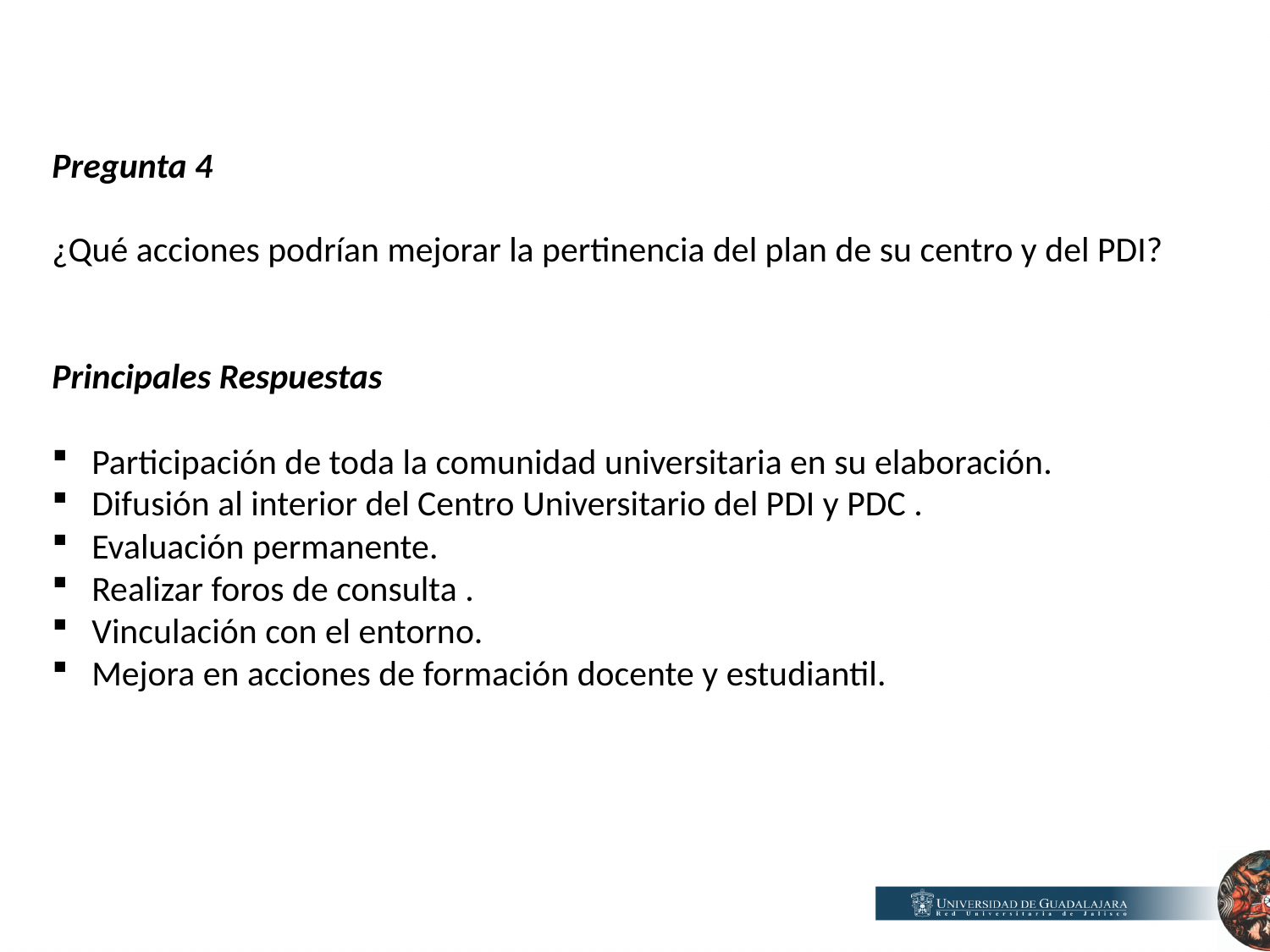

Pregunta 4

¿Qué acciones podrían mejorar la pertinencia del plan de su centro y del PDI?

Principales Respuestas

Participación de toda la comunidad universitaria en su elaboración.
Difusión al interior del Centro Universitario del PDI y PDC .
Evaluación permanente.
Realizar foros de consulta .
Vinculación con el entorno.
Mejora en acciones de formación docente y estudiantil.